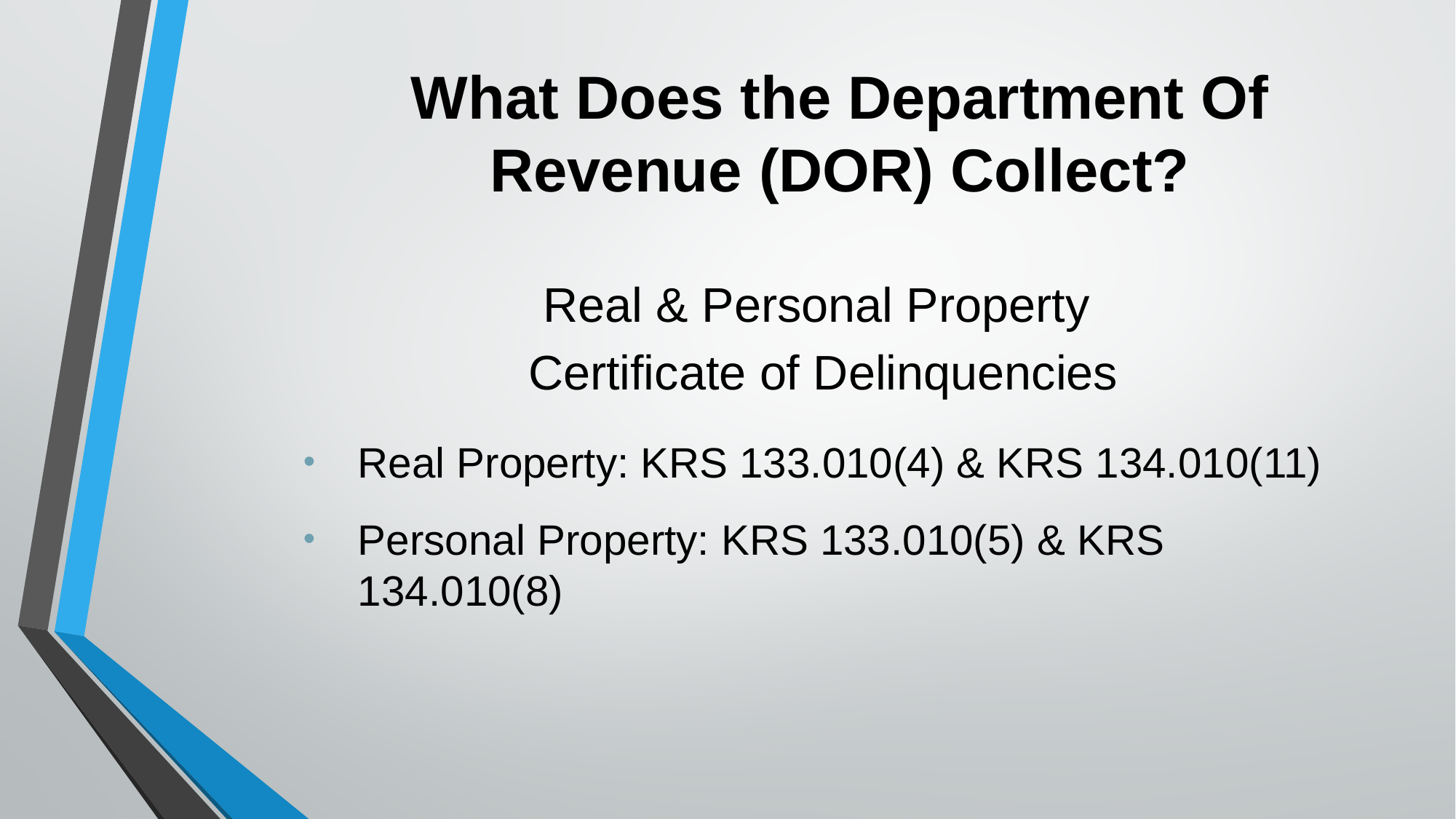

# What Does the Department Of Revenue (DOR) Collect?
Real & Personal Property
Certificate of Delinquencies
Real Property: KRS 133.010(4) & KRS 134.010(11)
Personal Property: KRS 133.010(5) & KRS 134.010(8)